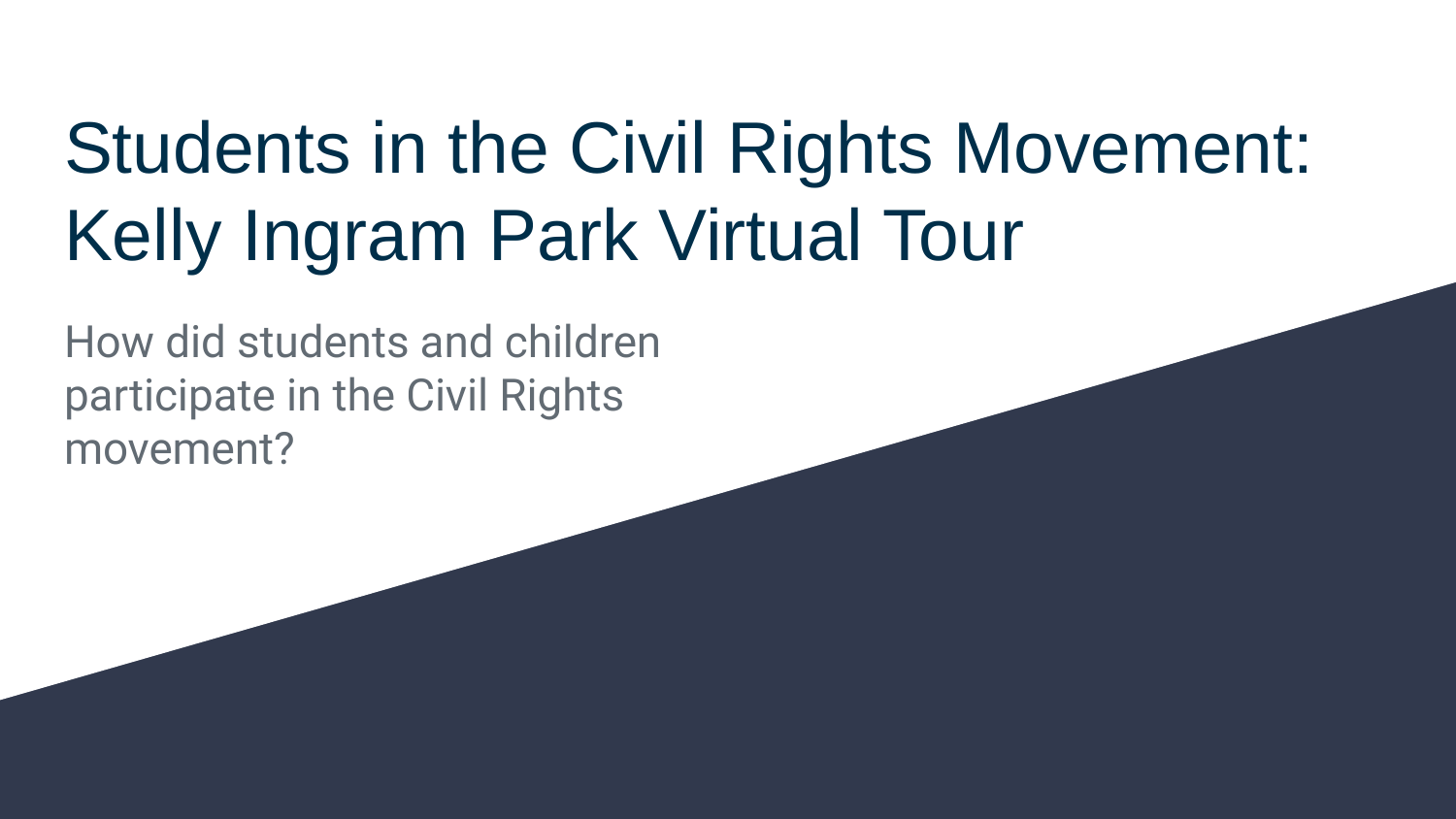

# Students in the Civil Rights Movement: Kelly Ingram Park Virtual Tour
How did students and children participate in the Civil Rights movement?